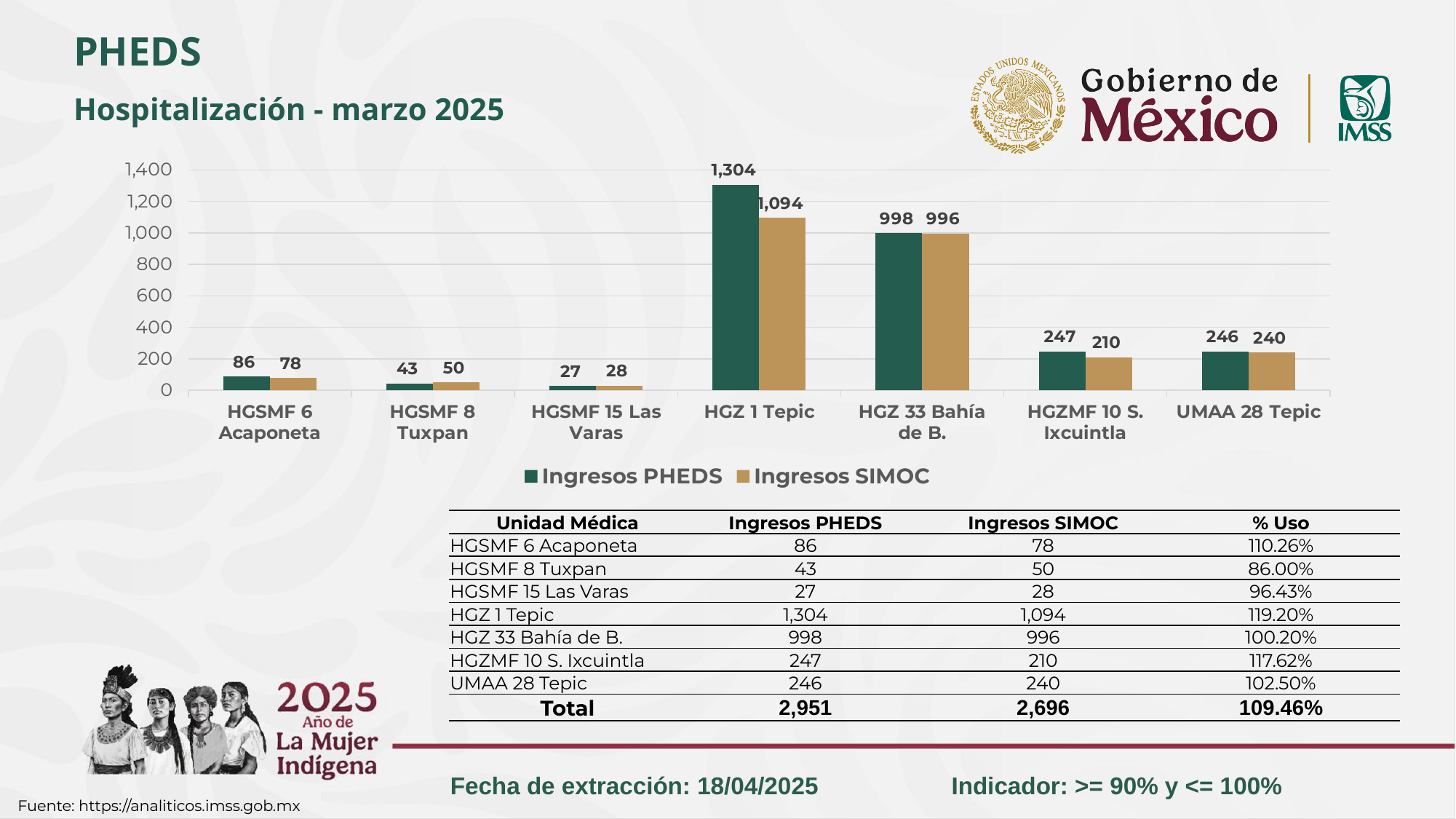

PHEDS
Hospitalización - marzo 2025

### Chart

| Category | Ingresos PHEDS | Ingresos SIMOC |
|---|---|---|
| HGSMF 6 Acaponeta | 86.0 | 78.0 |
| HGSMF 8 Tuxpan | 43.0 | 50.0 |
| HGSMF 15 Las Varas | 27.0 | 28.0 |
| HGZ 1 Tepic | 1304.0 | 1094.0 |
| HGZ 33 Bahía de B. | 998.0 | 996.0 |
| HGZMF 10 S. Ixcuintla | 247.0 | 210.0 |
| UMAA 28 Tepic | 246.0 | 240.0 |
| Unidad Médica | Ingresos PHEDS | Ingresos SIMOC | % Uso |
| --- | --- | --- | --- |
| HGSMF 6 Acaponeta | 86 | 78 | 110.26% |
| HGSMF 8 Tuxpan | 43 | 50 | 86.00% |
| HGSMF 15 Las Varas | 27 | 28 | 96.43% |
| HGZ 1 Tepic | 1,304 | 1,094 | 119.20% |
| HGZ 33 Bahía de B. | 998 | 996 | 100.20% |
| HGZMF 10 S. Ixcuintla | 247 | 210 | 117.62% |
| UMAA 28 Tepic | 246 | 240 | 102.50% |
| Total | 2,951 | 2,696 | 109.46% |
Fecha de extracción: 18/04/2025
Indicador: >= 90% y <= 100%
Fuente: https://analiticos.imss.gob.mx